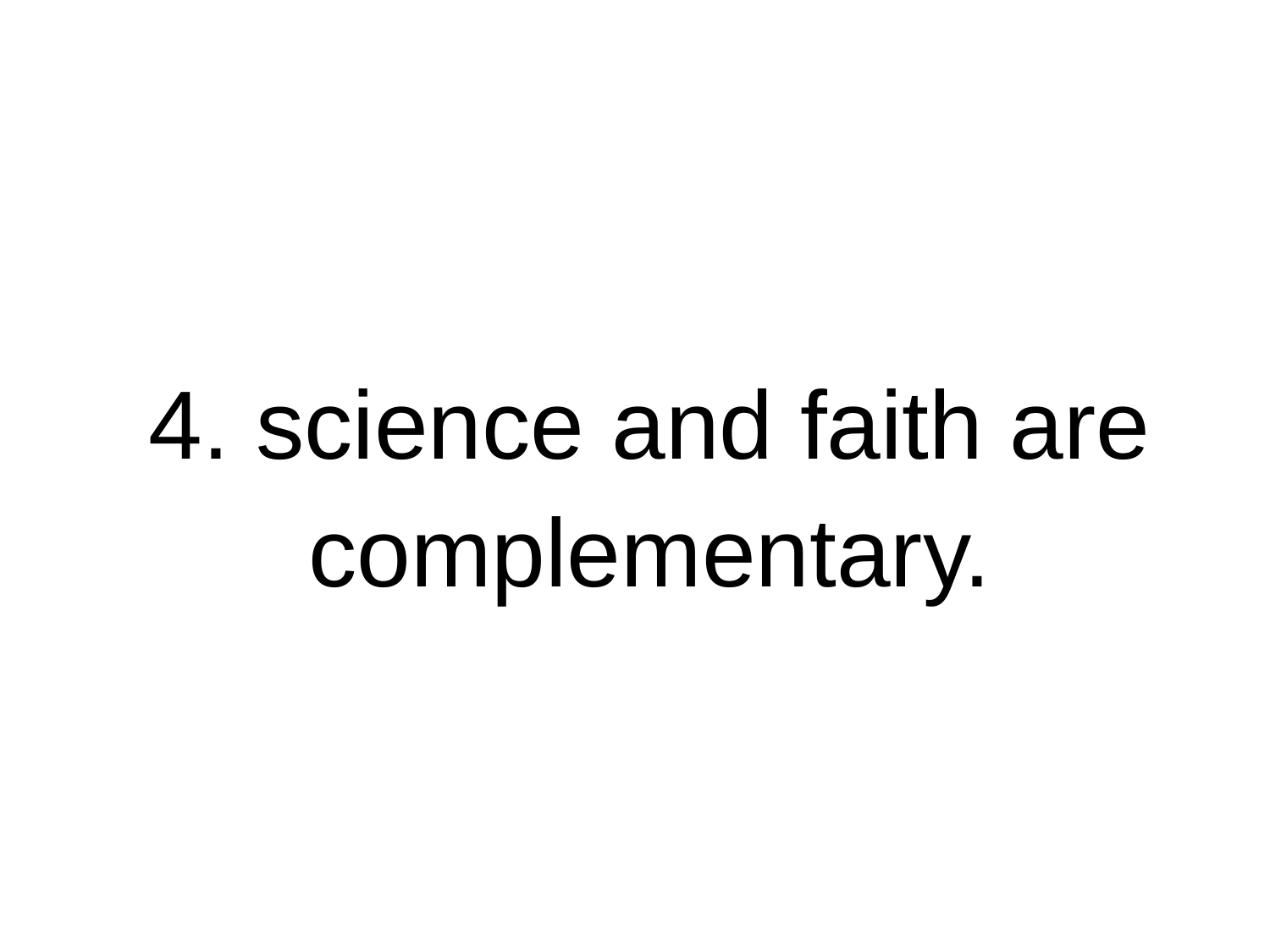

# 4. science and faith are complementary.